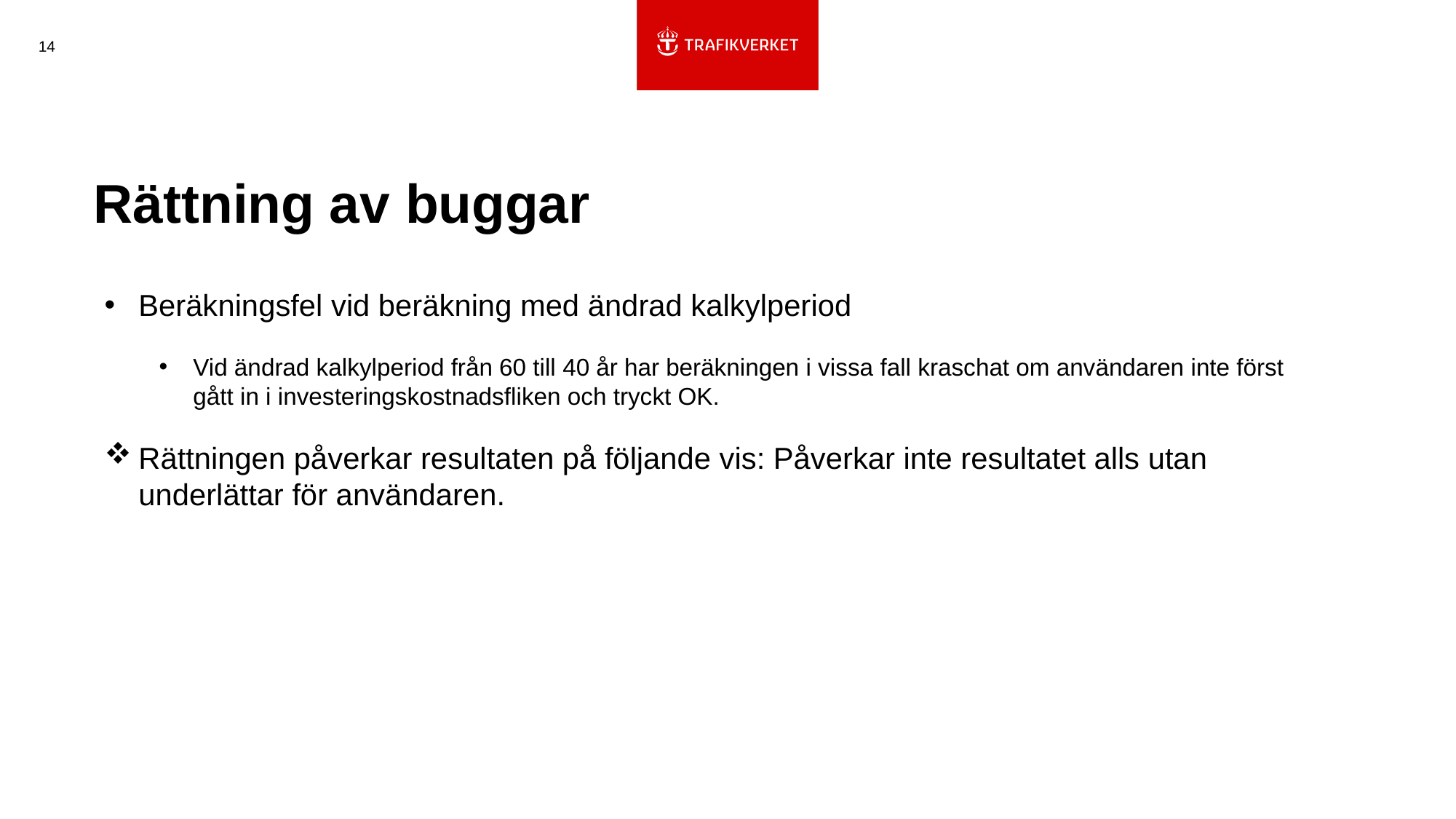

14

# Rättning av buggar
Beräkningsfel vid beräkning med ändrad kalkylperiod

Vid ändrad kalkylperiod från 60 till 40 år har beräkningen i vissa fall kraschat om användaren inte först gått in i investeringskostnadsfliken och tryckt OK.
Rättningen påverkar resultaten på följande vis: Påverkar inte resultatet alls utan underlättar för användaren.